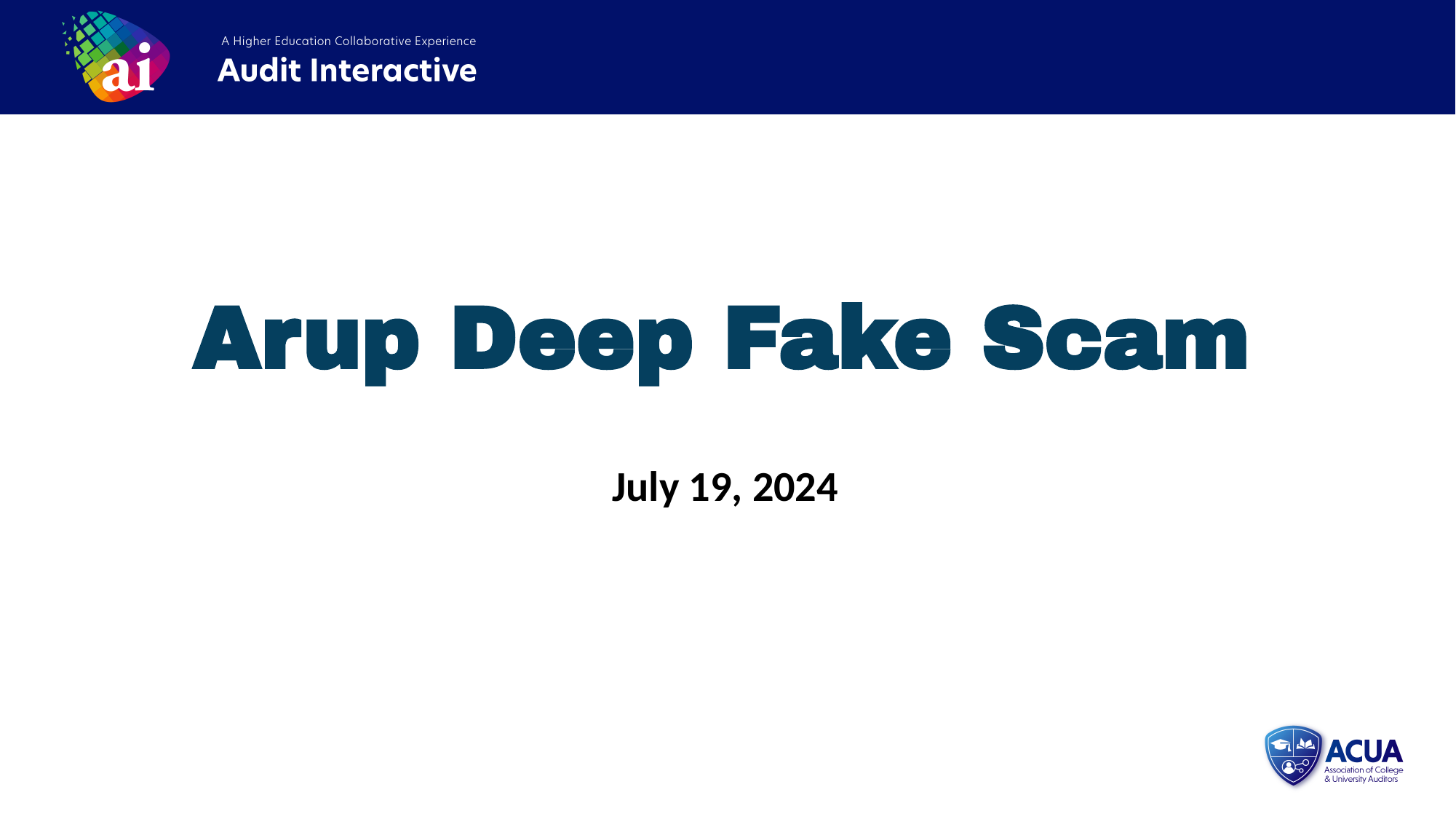

Arup Deep Fake Scam
July 19, 2024